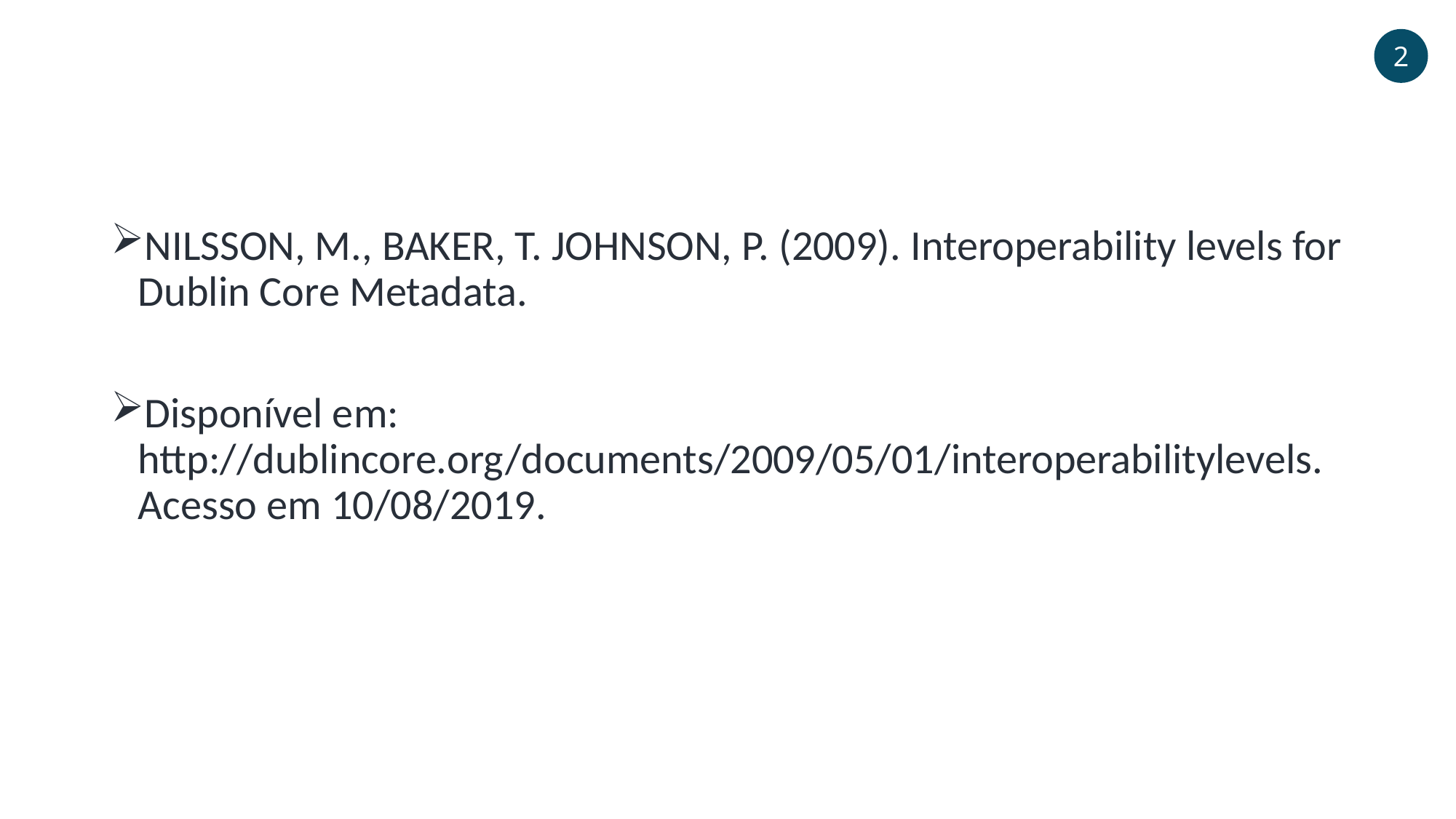

2
#
NILSSON, M., BAKER, T. JOHNSON, P. (2009). Interoperability levels for Dublin Core Metadata.

Disponível em: http://dublincore.org/documents/2009/05/01/interoperabilitylevels. Acesso em 10/08/2019.